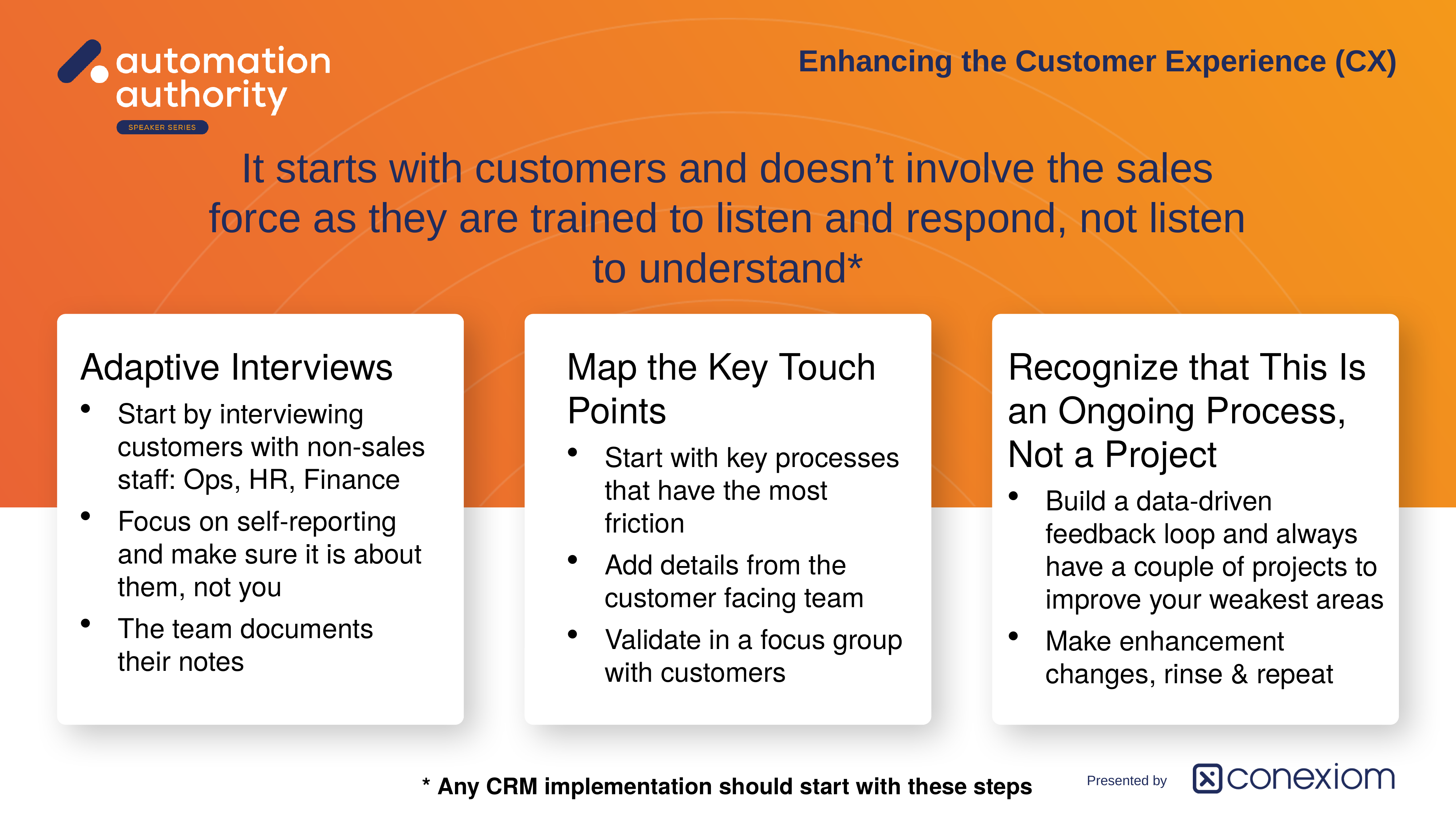

Enhancing the Customer Experience (CX)

It starts with customers and doesn’t involve the sales force as they are trained to listen and respond, not listen to understand*
Recognize that This Is an Ongoing Process, Not a Project
Build a data-driven feedback loop and always have a couple of projects to improve your weakest areas
Make enhancement changes, rinse & repeat
Adaptive Interviews
Start by interviewing customers with non-sales staff: Ops, HR, Finance
Focus on self-reporting and make sure it is about them, not you
The team documents their notes
Map the Key Touch Points
Start with key processes that have the most friction
Add details from the customer facing team
Validate in a focus group with customers
* Any CRM implementation should start with these steps